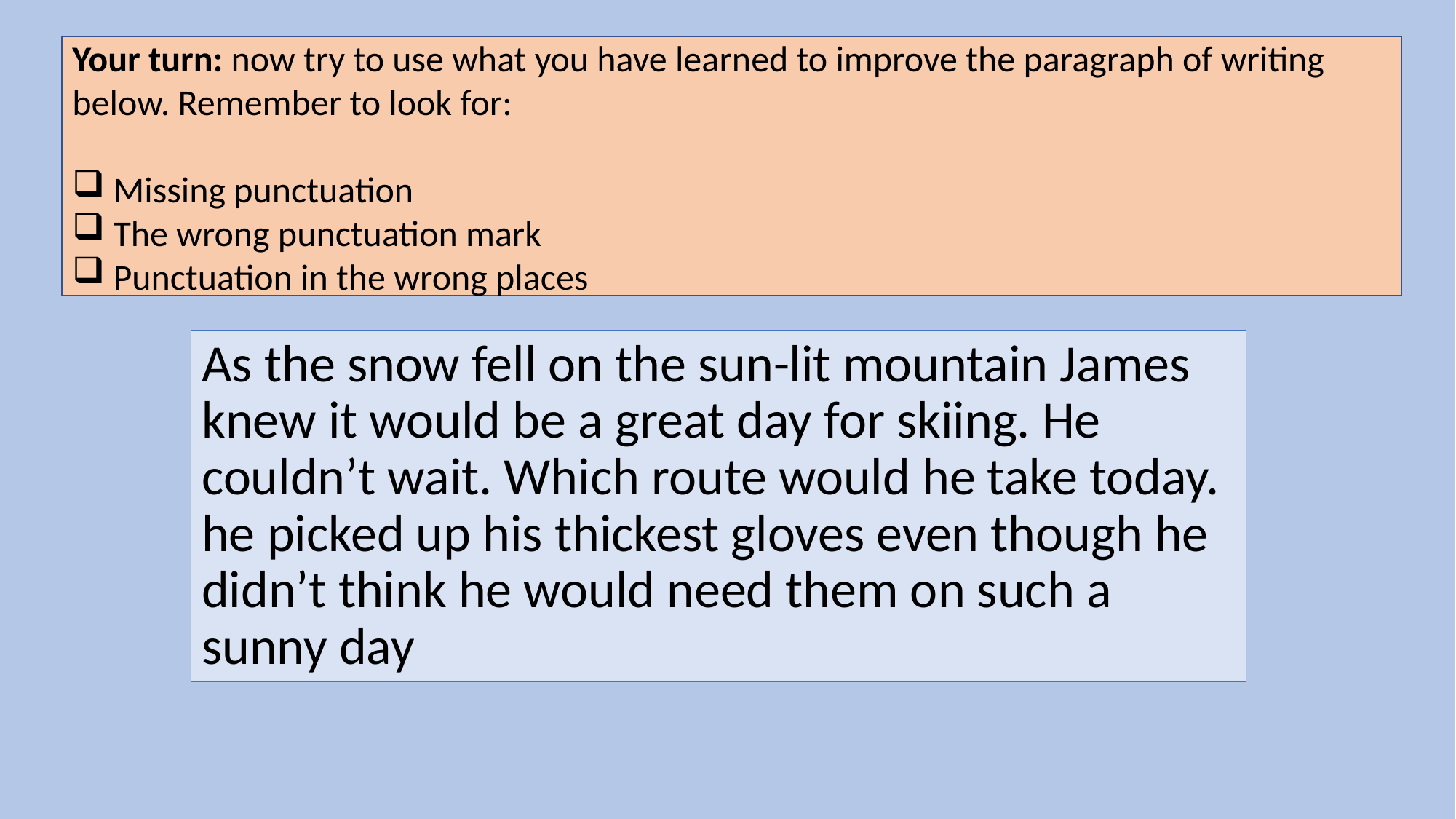

Your turn: now try to use what you have learned to improve the paragraph of writing below. Remember to look for:

Missing punctuation
The wrong punctuation mark
Punctuation in the wrong places
# As the snow fell on the sun-lit mountain James knew it would be a great day for skiing. He couldn’t wait. Which route would he take today. he picked up his thickest gloves even though he didn’t think he would need them on such a sunny day